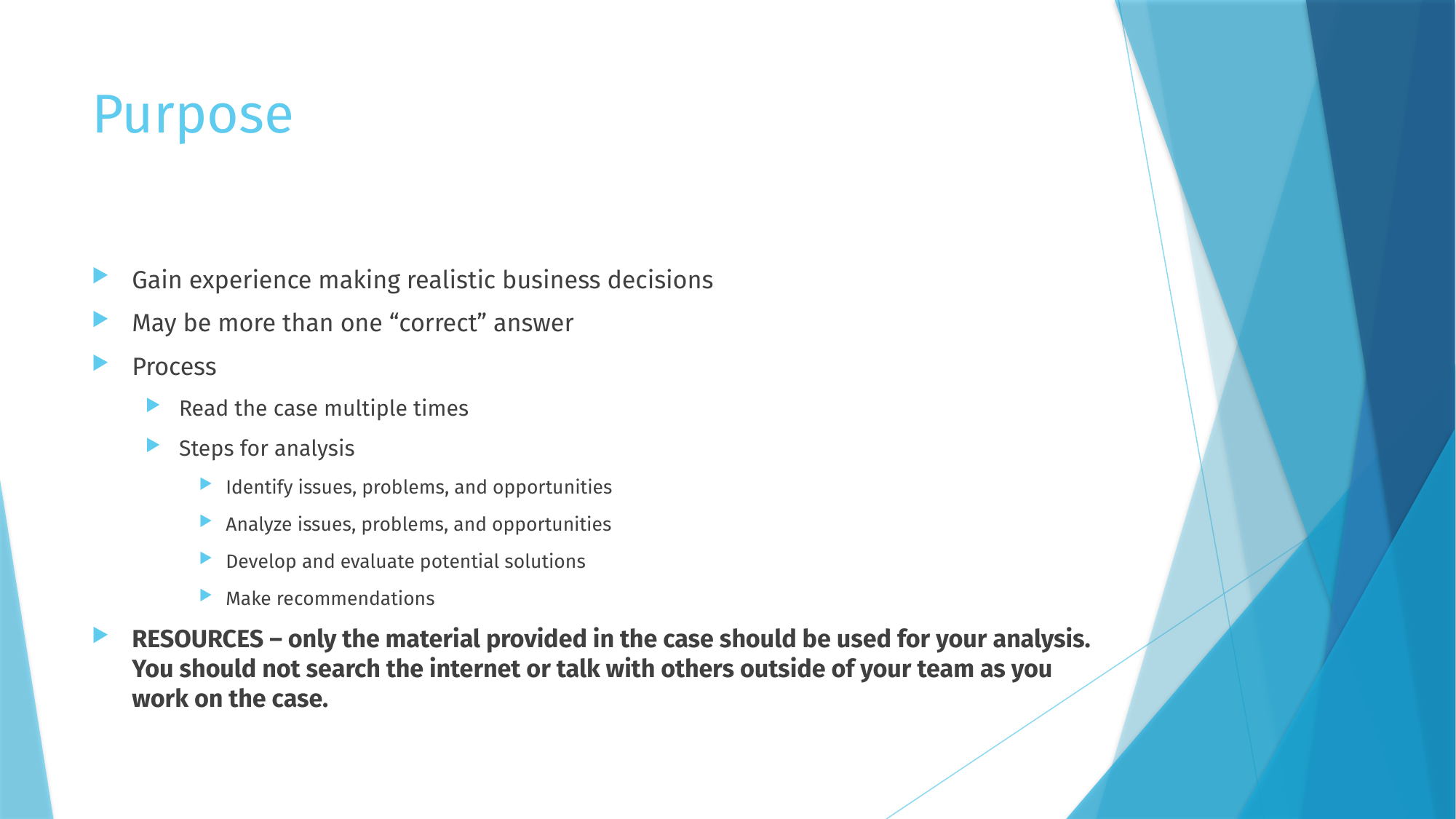

# Purpose
Gain experience making realistic business decisions
May be more than one “correct” answer
Process
Read the case multiple times
Steps for analysis
Identify issues, problems, and opportunities
Analyze issues, problems, and opportunities
Develop and evaluate potential solutions
Make recommendations
RESOURCES – only the material provided in the case should be used for your analysis. You should not search the internet or talk with others outside of your team as you work on the case.